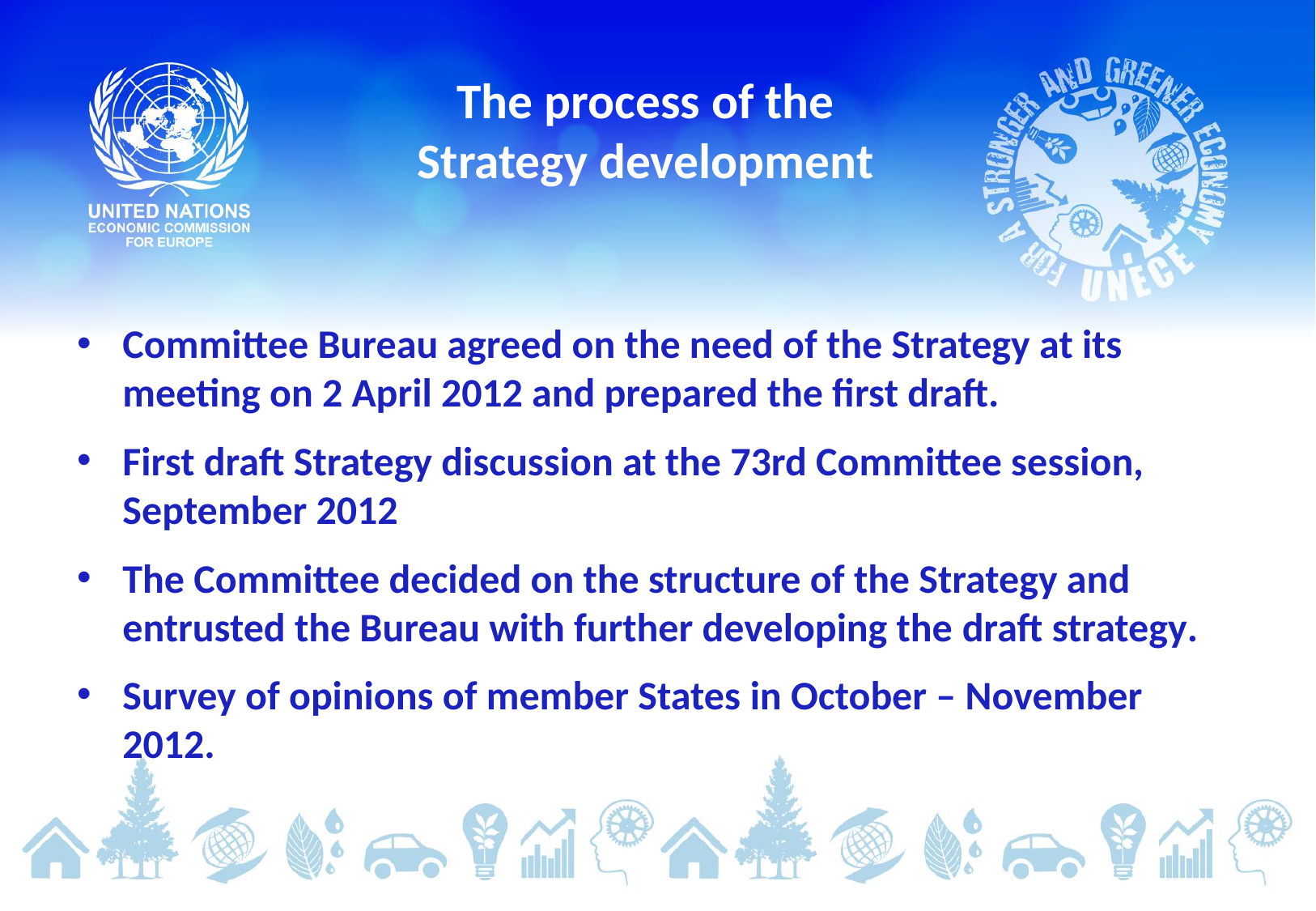

# The process of the Strategy development
Committee Bureau agreed on the need of the Strategy at its meeting on 2 April 2012 and prepared the first draft.

First draft Strategy discussion at the 73rd Committee session, September 2012

The Committee decided on the structure of the Strategy and entrusted the Bureau with further developing the draft strategy.

Survey of opinions of member States in October – November 2012.